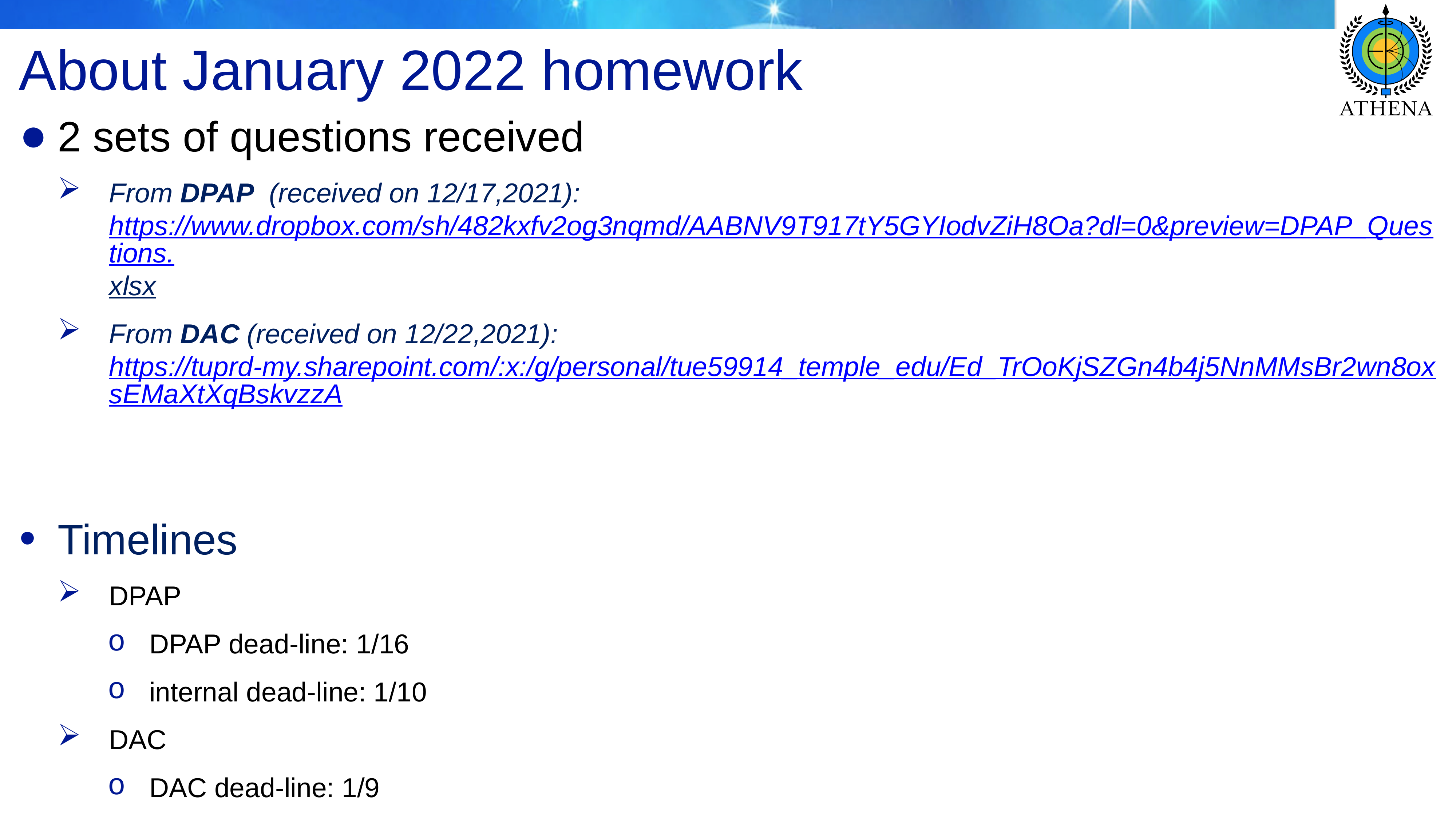

# About January 2022 homework
2 sets of questions received
From DPAP  (received on 12/17,2021): https://www.dropbox.com/sh/482kxfv2og3nqmd/AABNV9T917tY5GYIodvZiH8Oa?dl=0&preview=DPAP_Questions.xlsx
From DAC (received on 12/22,2021):  https://tuprd-my.sharepoint.com/:x:/g/personal/tue59914_temple_edu/Ed_TrOoKjSZGn4b4j5NnMMsBr2wn8oxsEMaXtXqBskvzzA

Timelines
DPAP
DPAP dead-line: 1/16
internal dead-line: 1/10
DAC
DAC dead-line: 1/9
internal dead-line: 1/5